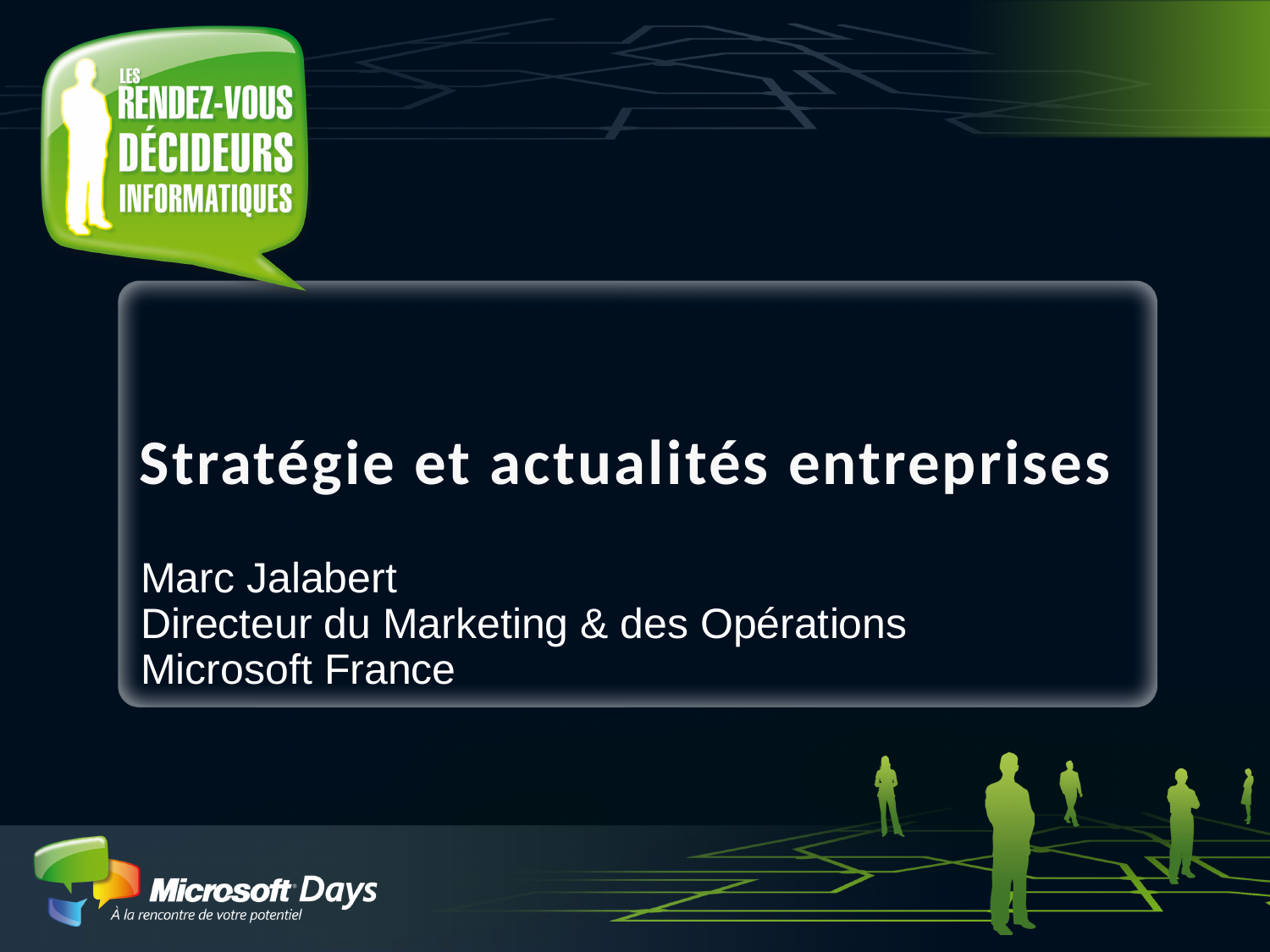

# Stratégie et actualités entreprises
Marc Jalabert
Directeur du Marketing & des Opérations
Microsoft France